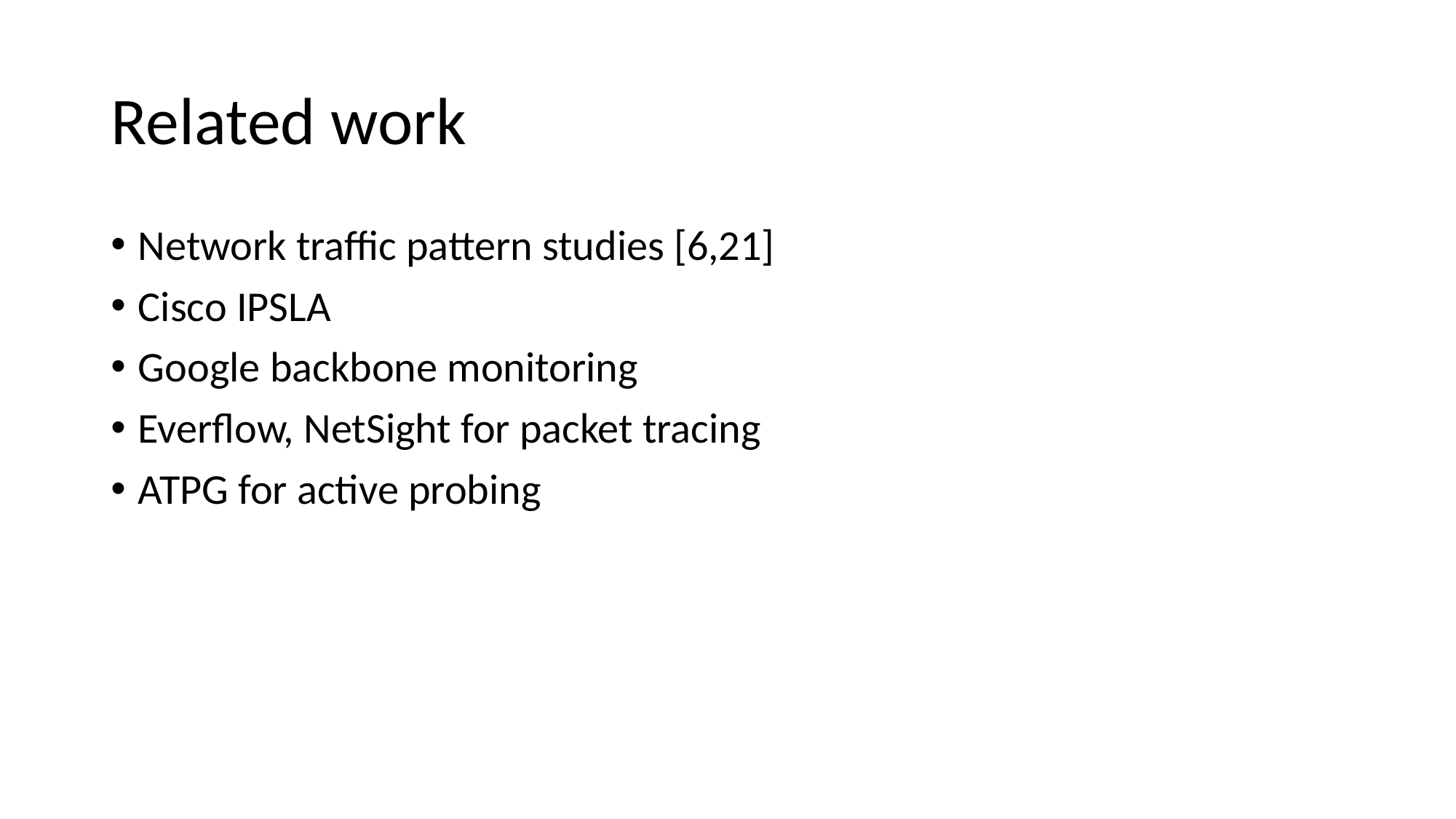

# Related work
Network traffic pattern studies [6,21]
Cisco IPSLA
Google backbone monitoring
Everflow, NetSight for packet tracing
ATPG for active probing